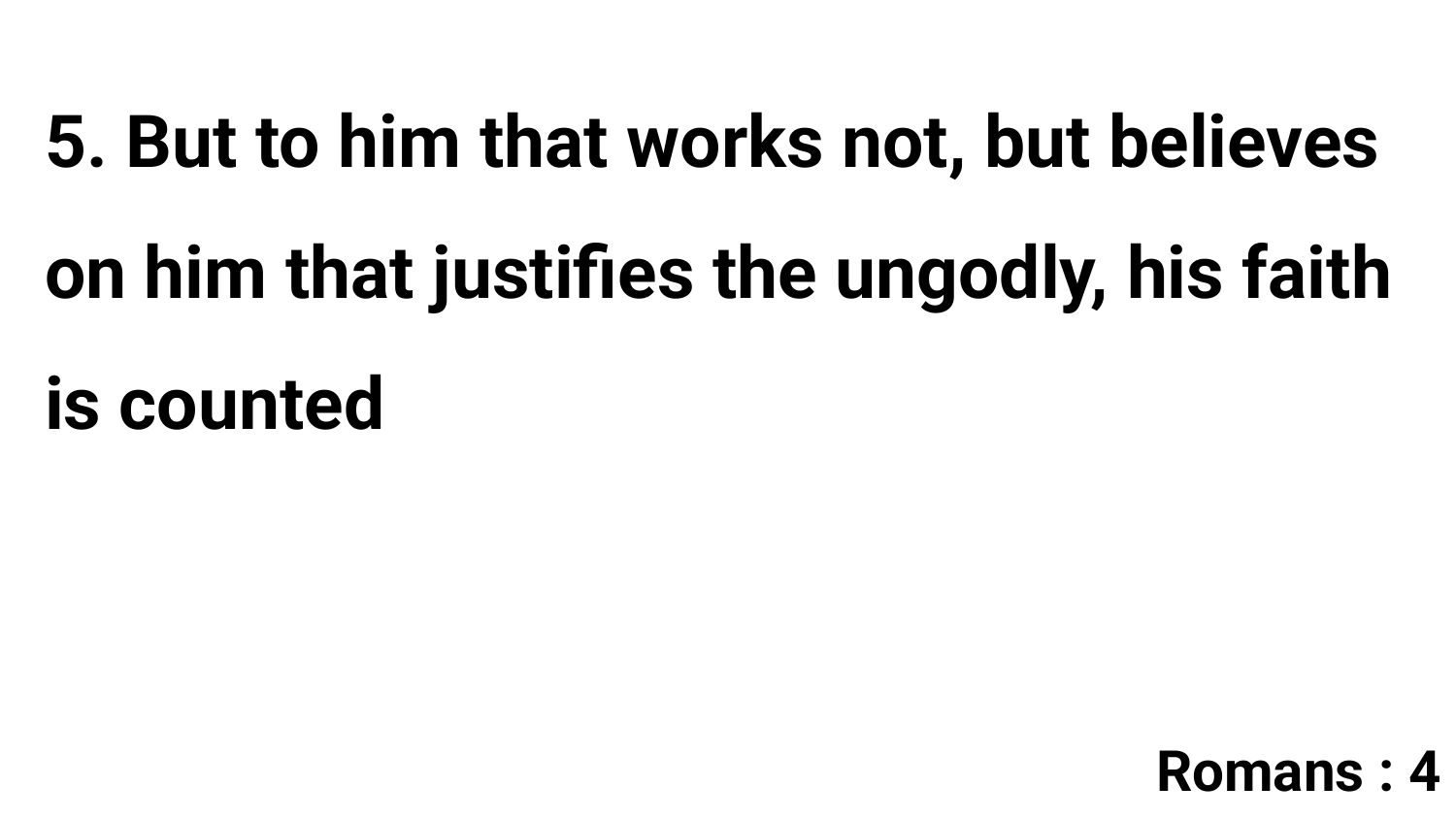

5. But to him that works not, but believes on him that justifies the ungodly, his faith is counted
Romans : 4